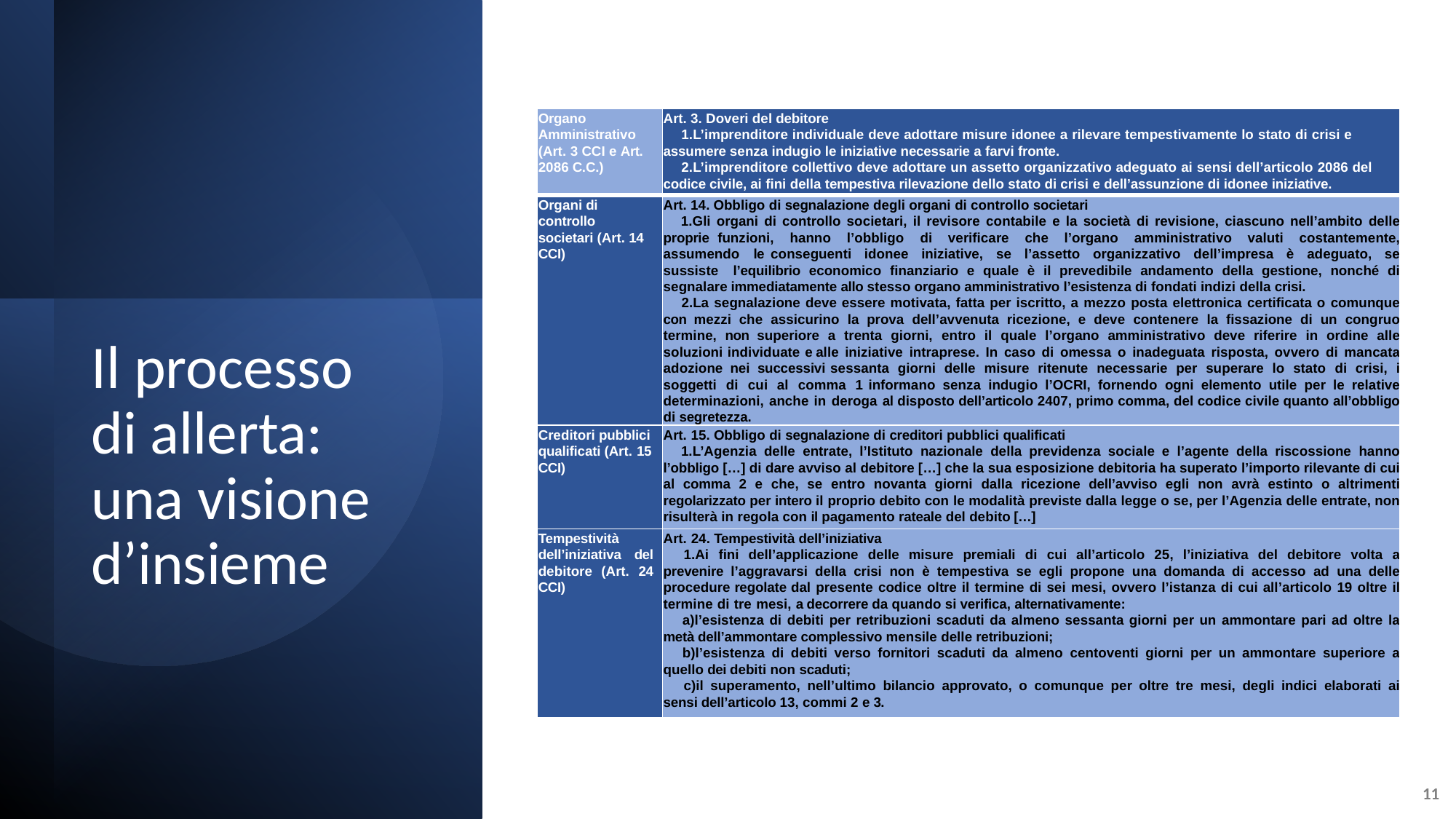

| Organo Amministrativo (Art. 3 CCI e Art. 2086 C.C.) | Art. 3. Doveri del debitore L’imprenditore individuale deve adottare misure idonee a rilevare tempestivamente lo stato di crisi e assumere senza indugio le iniziative necessarie a farvi fronte. L’imprenditore collettivo deve adottare un assetto organizzativo adeguato ai sensi dell’articolo 2086 del codice civile, ai fini della tempestiva rilevazione dello stato di crisi e dell’assunzione di idonee iniziative. |
| --- | --- |
| Organi di controllo societari (Art. 14 CCI) | Art. 14. Obbligo di segnalazione degli organi di controllo societari Gli organi di controllo societari, il revisore contabile e la società di revisione, ciascuno nell’ambito delle proprie funzioni, hanno l’obbligo di verificare che l’organo amministrativo valuti costantemente, assumendo le conseguenti idonee iniziative, se l’assetto organizzativo dell’impresa è adeguato, se sussiste l’equilibrio economico finanziario e quale è il prevedibile andamento della gestione, nonché di segnalare immediatamente allo stesso organo amministrativo l’esistenza di fondati indizi della crisi. La segnalazione deve essere motivata, fatta per iscritto, a mezzo posta elettronica certificata o comunque con mezzi che assicurino la prova dell’avvenuta ricezione, e deve contenere la fissazione di un congruo termine, non superiore a trenta giorni, entro il quale l’organo amministrativo deve riferire in ordine alle soluzioni individuate e alle iniziative intraprese. In caso di omessa o inadeguata risposta, ovvero di mancata adozione nei successivi sessanta giorni delle misure ritenute necessarie per superare lo stato di crisi, i soggetti di cui al comma 1 informano senza indugio l’OCRI, fornendo ogni elemento utile per le relative determinazioni, anche in deroga al disposto dell’articolo 2407, primo comma, del codice civile quanto all’obbligo di segretezza. |
| Creditori pubblici qualificati (Art. 15 CCI) | Art. 15. Obbligo di segnalazione di creditori pubblici qualificati L’Agenzia delle entrate, l’Istituto nazionale della previdenza sociale e l’agente della riscossione hanno l’obbligo […] di dare avviso al debitore […] che la sua esposizione debitoria ha superato l’importo rilevante di cui al comma 2 e che, se entro novanta giorni dalla ricezione dell’avviso egli non avrà estinto o altrimenti regolarizzato per intero il proprio debito con le modalità previste dalla legge o se, per l’Agenzia delle entrate, non risulterà in regola con il pagamento rateale del debito […] |
| Tempestività dell’iniziativa del debitore (Art. 24 CCI) | Art. 24. Tempestività dell’iniziativa Ai fini dell’applicazione delle misure premiali di cui all’articolo 25, l’iniziativa del debitore volta a prevenire l’aggravarsi della crisi non è tempestiva se egli propone una domanda di accesso ad una delle procedure regolate dal presente codice oltre il termine di sei mesi, ovvero l’istanza di cui all’articolo 19 oltre il termine di tre mesi, a decorrere da quando si verifica, alternativamente: l’esistenza di debiti per retribuzioni scaduti da almeno sessanta giorni per un ammontare pari ad oltre la metà dell’ammontare complessivo mensile delle retribuzioni; l’esistenza di debiti verso fornitori scaduti da almeno centoventi giorni per un ammontare superiore a quello dei debiti non scaduti; il superamento, nell’ultimo bilancio approvato, o comunque per oltre tre mesi, degli indici elaborati ai sensi dell’articolo 13, commi 2 e 3. |

# Il processo di allerta: una visione d’insieme
11